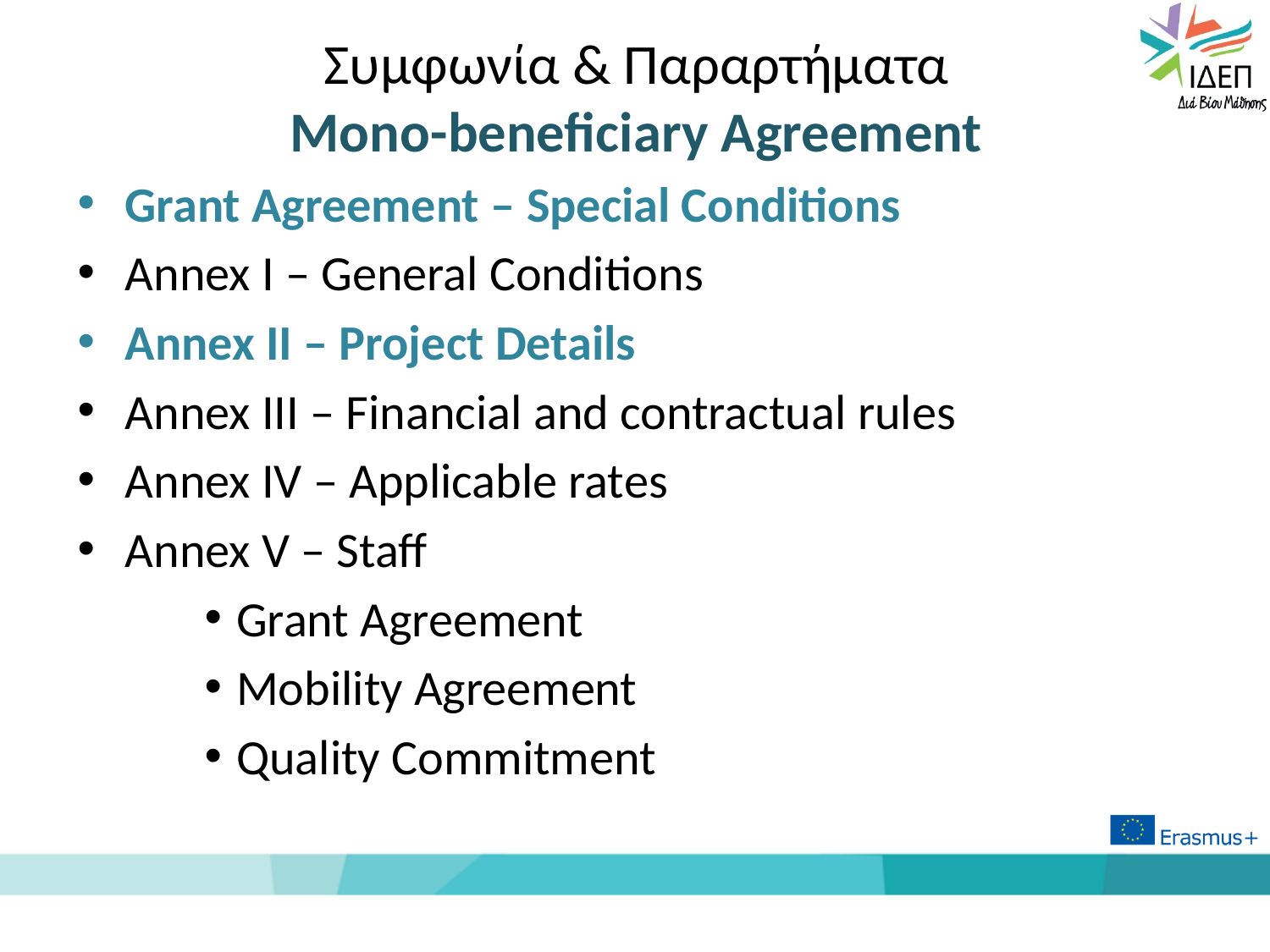

# Συμφωνία & Παραρτήματα Mono-beneficiary Agreement
Grant Agreement – Special Conditions
Annex I – General Conditions
Annex II – Project Details
Annex III – Financial and contractual rules
Annex IV – Applicable rates
Annex V – Staff
Grant Agreement
Mobility Agreement
Quality Commitment